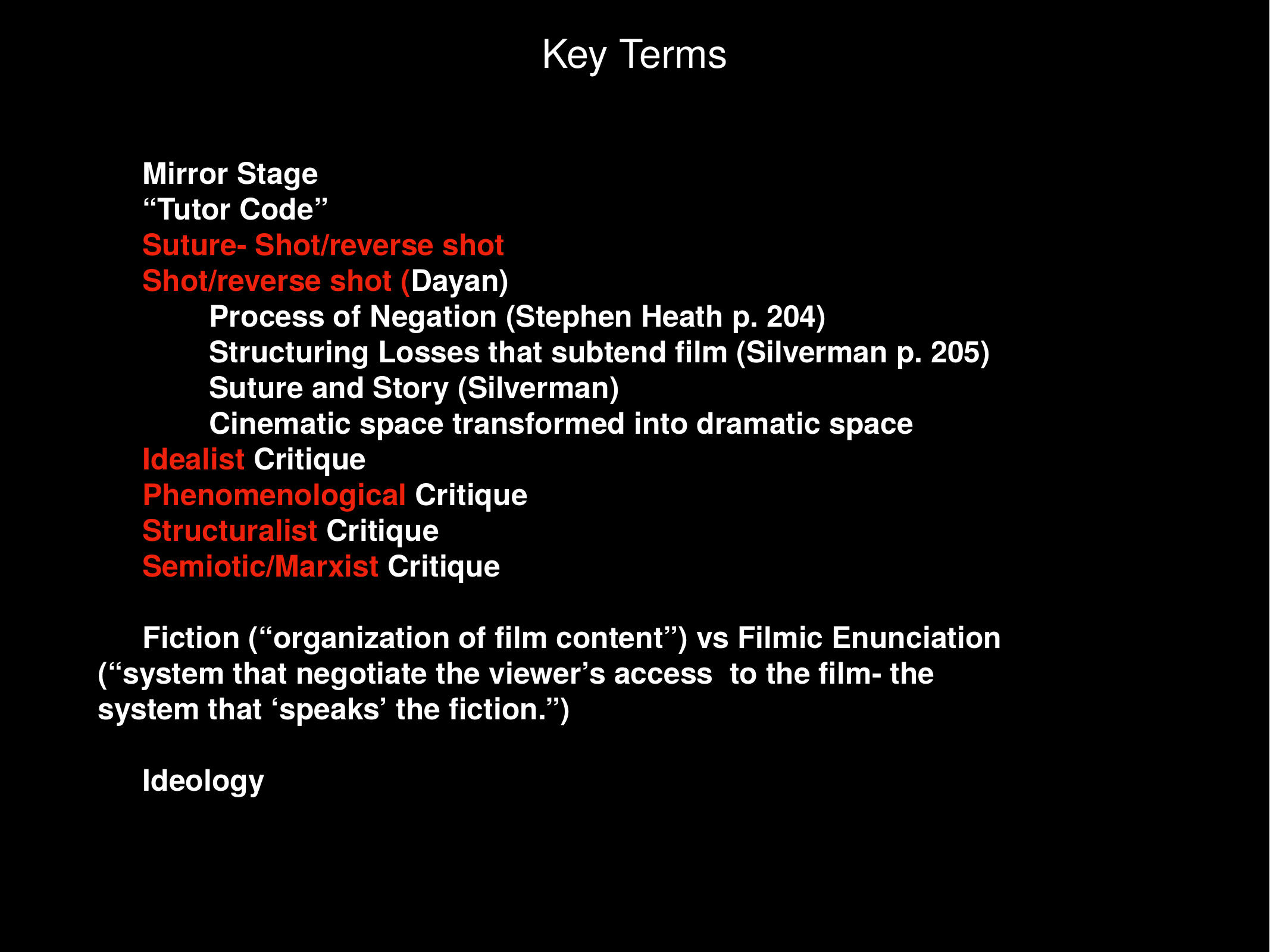

# Key Terms
Mirror Stage
“Tutor Code”
Suture- Shot/reverse shot
Shot/reverse shot (Dayan)
        Process of Negation (Stephen Heath p. 204)
        Structuring Losses that subtend film (Silverman p. 205)
        Suture and Story (Silverman)
        Cinematic space transformed into dramatic space
Idealist Critique
Phenomenological Critique
Structuralist Critique
Semiotic/Marxist Critique

Fiction (“organization of film content”) vs Filmic Enunciation (“system that negotiate the viewer’s access  to the film- the system that ‘speaks’ the fiction.”)

Ideology